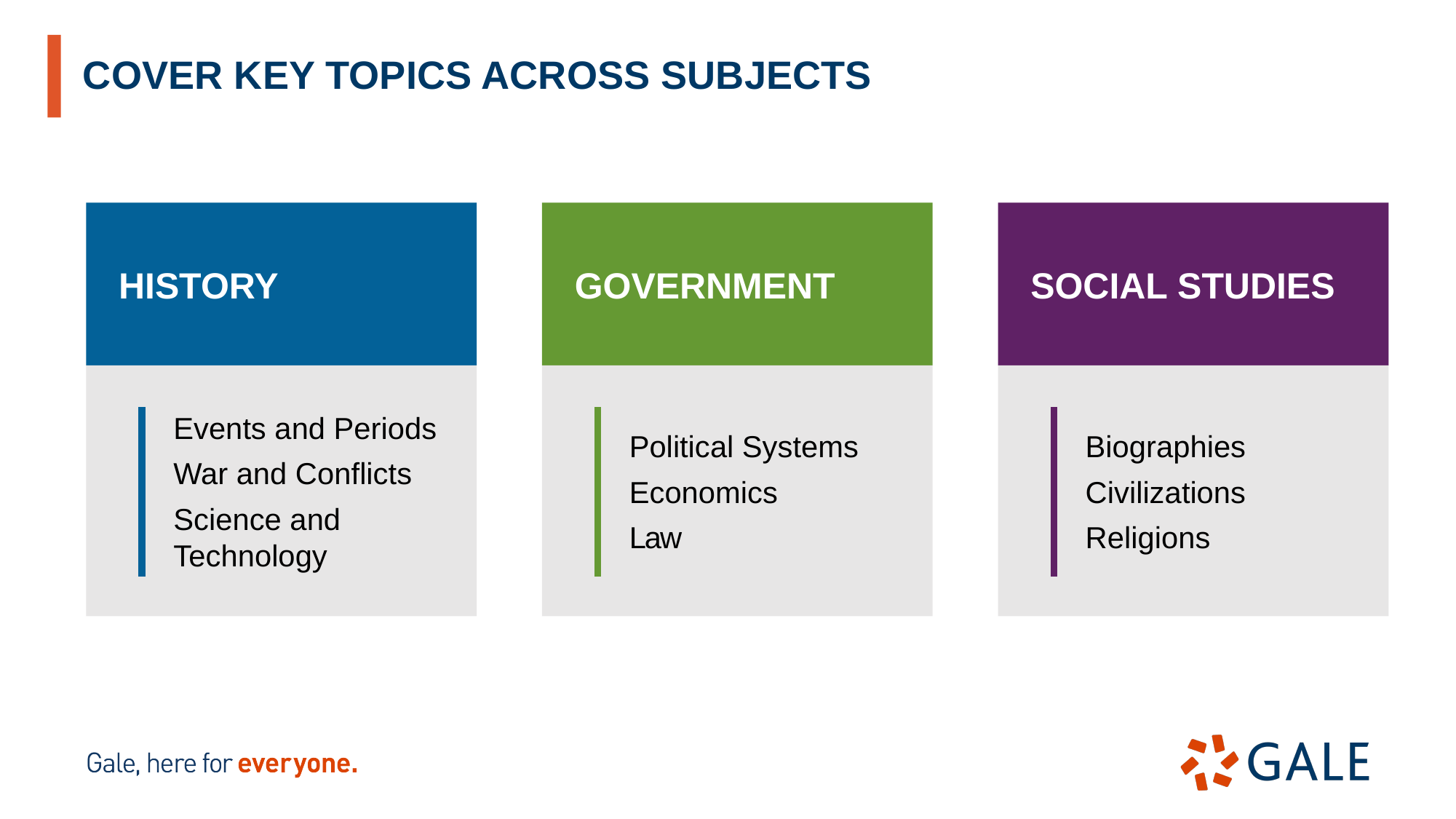

# COVER KEY TOPICS ACROSS SUBJECTS
HISTORY
GOVERNMENT
SOCIAL STUDIES
Events and Periods
War and Conflicts
Science and Technology
Political Systems
Economics
Law
Biographies
Civilizations
Religions